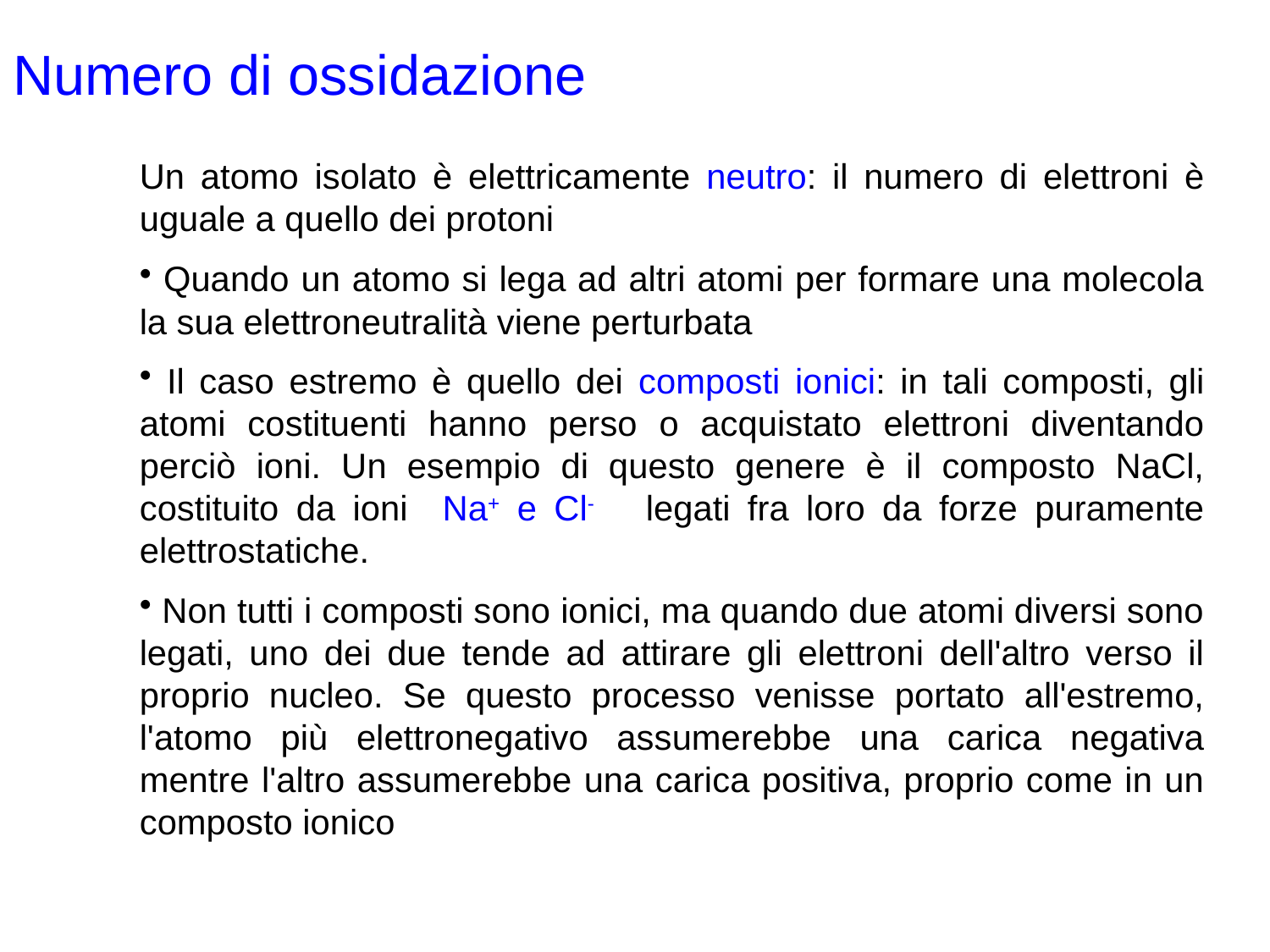

# Numero di ossidazione
Un atomo isolato è elettricamente neutro: il numero di elettroni è uguale a quello dei protoni
 Quando un atomo si lega ad altri atomi per formare una molecola la sua elettroneutralità viene perturbata
 Il caso estremo è quello dei composti ionici: in tali composti, gli atomi costituenti hanno perso o acquistato elettroni diventando perciò ioni. Un esempio di questo genere è il composto NaCl, costituito da ioni  Na+ e Cl-   legati fra loro da forze puramente elettrostatiche.
 Non tutti i composti sono ionici, ma quando due atomi diversi sono legati, uno dei due tende ad attirare gli elettroni dell'altro verso il proprio nucleo. Se questo processo venisse portato all'estremo, l'atomo più elettronegativo assumerebbe una carica negativa mentre l'altro assumerebbe una carica positiva, proprio come in un composto ionico